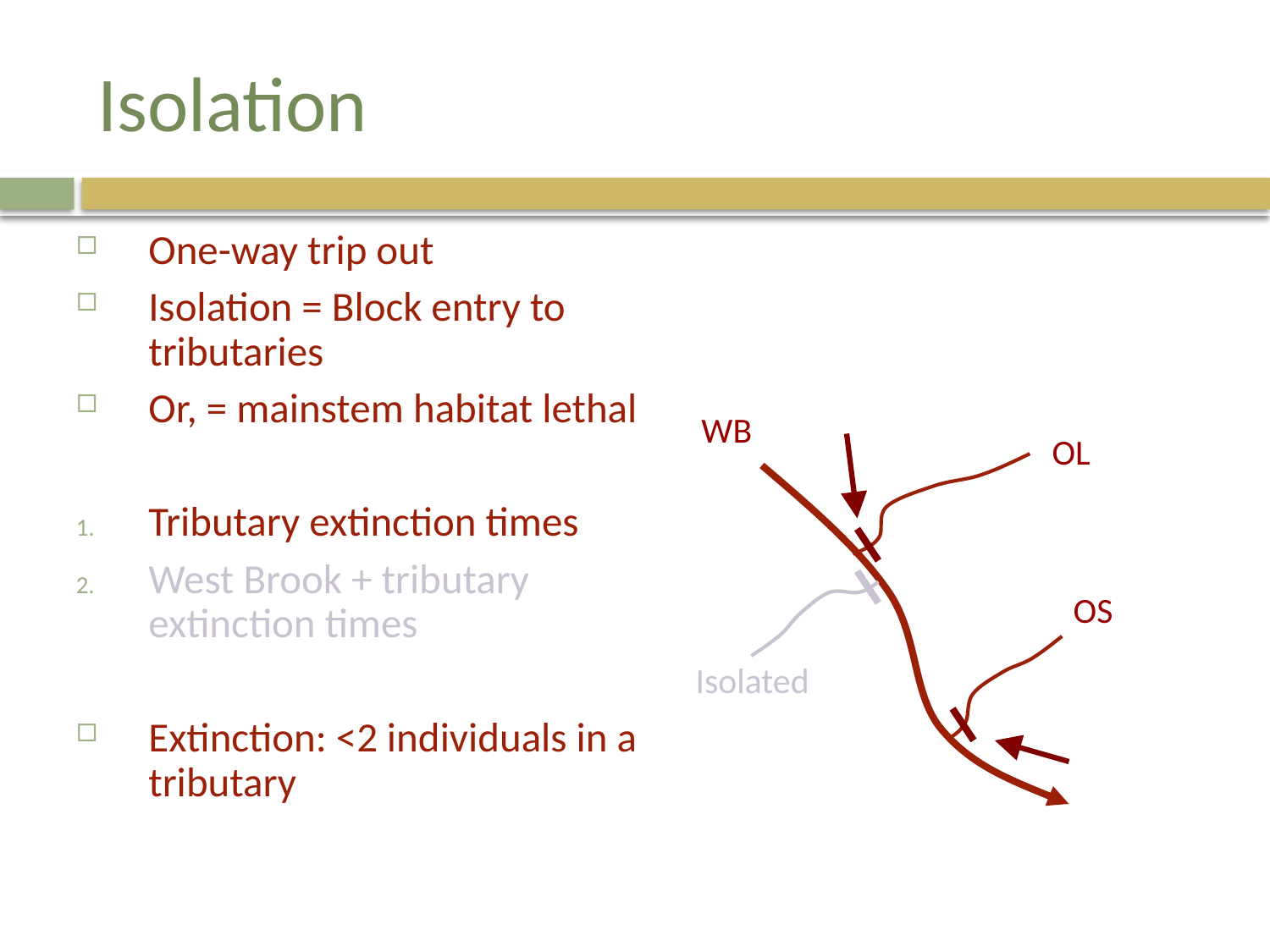

# Isolation
One-way trip out
Isolation = Block entry to tributaries
Or, = mainstem habitat lethal

Tributary extinction times
West Brook + tributary extinction times

Extinction: <2 individuals in a tributary
WB
OL

OS

Isolated